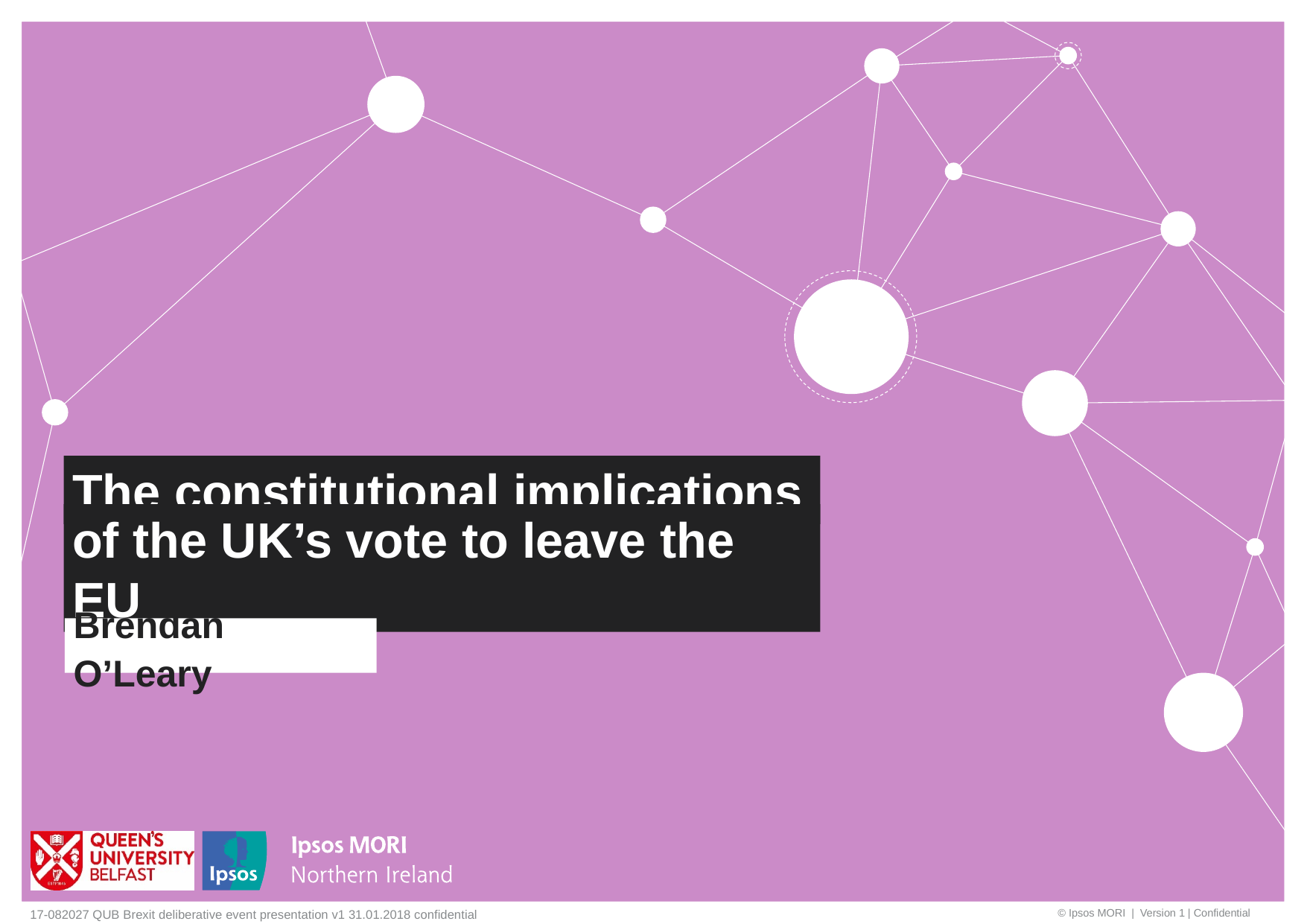

The constitutional implications
of the UK’s vote to leave the EU
Brendan O’Leary